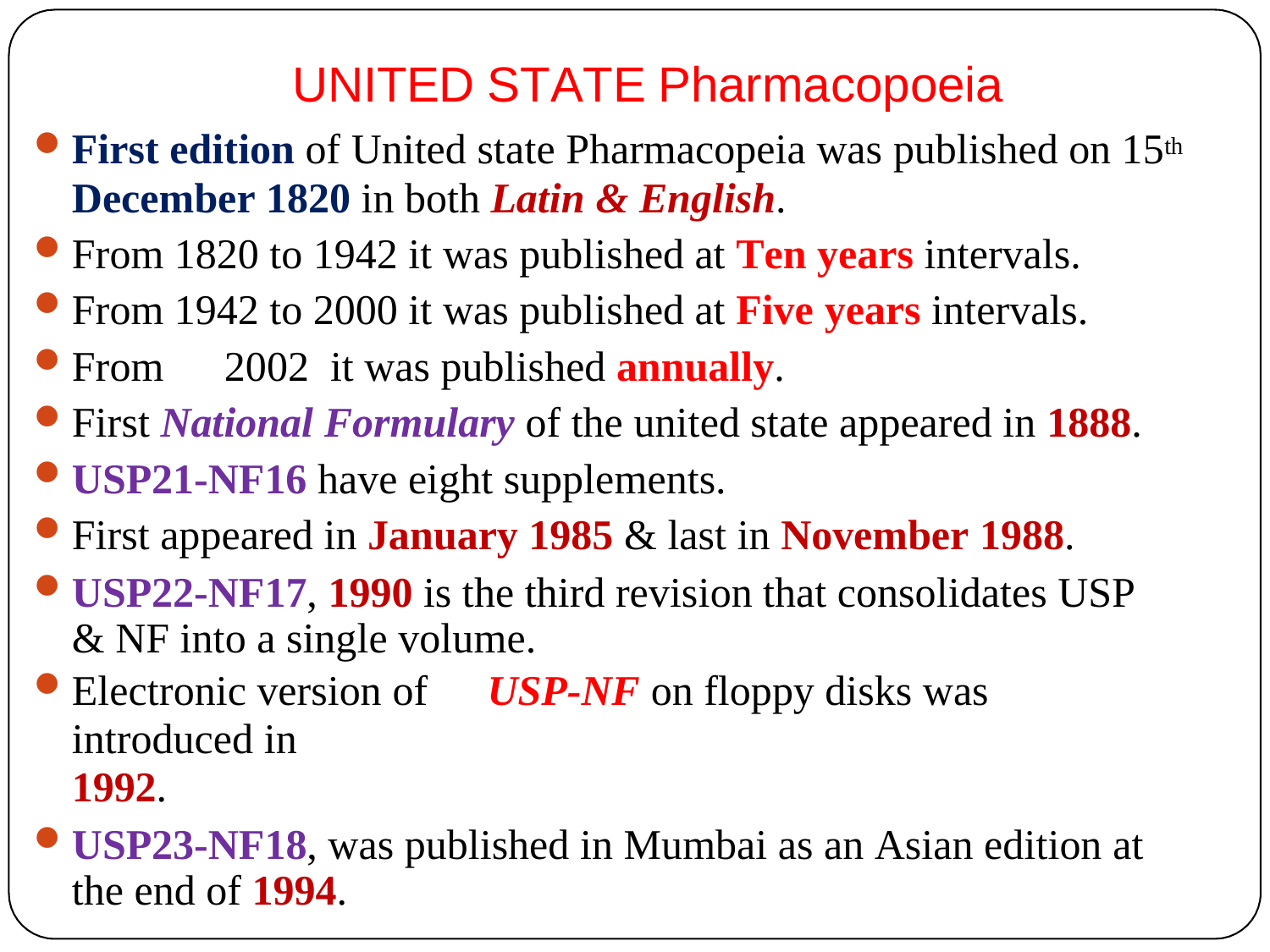

# UNITED STATE Pharmacopoeia
First edition of United state Pharmacopeia was published on 15th
December 1820 in both Latin & English.
From 1820 to 1942 it was published at Ten years intervals.
From 1942 to 2000 it was published at Five years intervals.
From	2002	it was published annually.
First National Formulary of the united state appeared in 1888.
USP21-NF16 have eight supplements.
First appeared in January 1985 & last in November 1988.
USP22-NF17, 1990 is the third revision that consolidates USP & NF into a single volume.
Electronic version of	USP-NF on floppy disks was introduced in
1992.
USP23-NF18, was published in Mumbai as an Asian edition at the end of 1994.